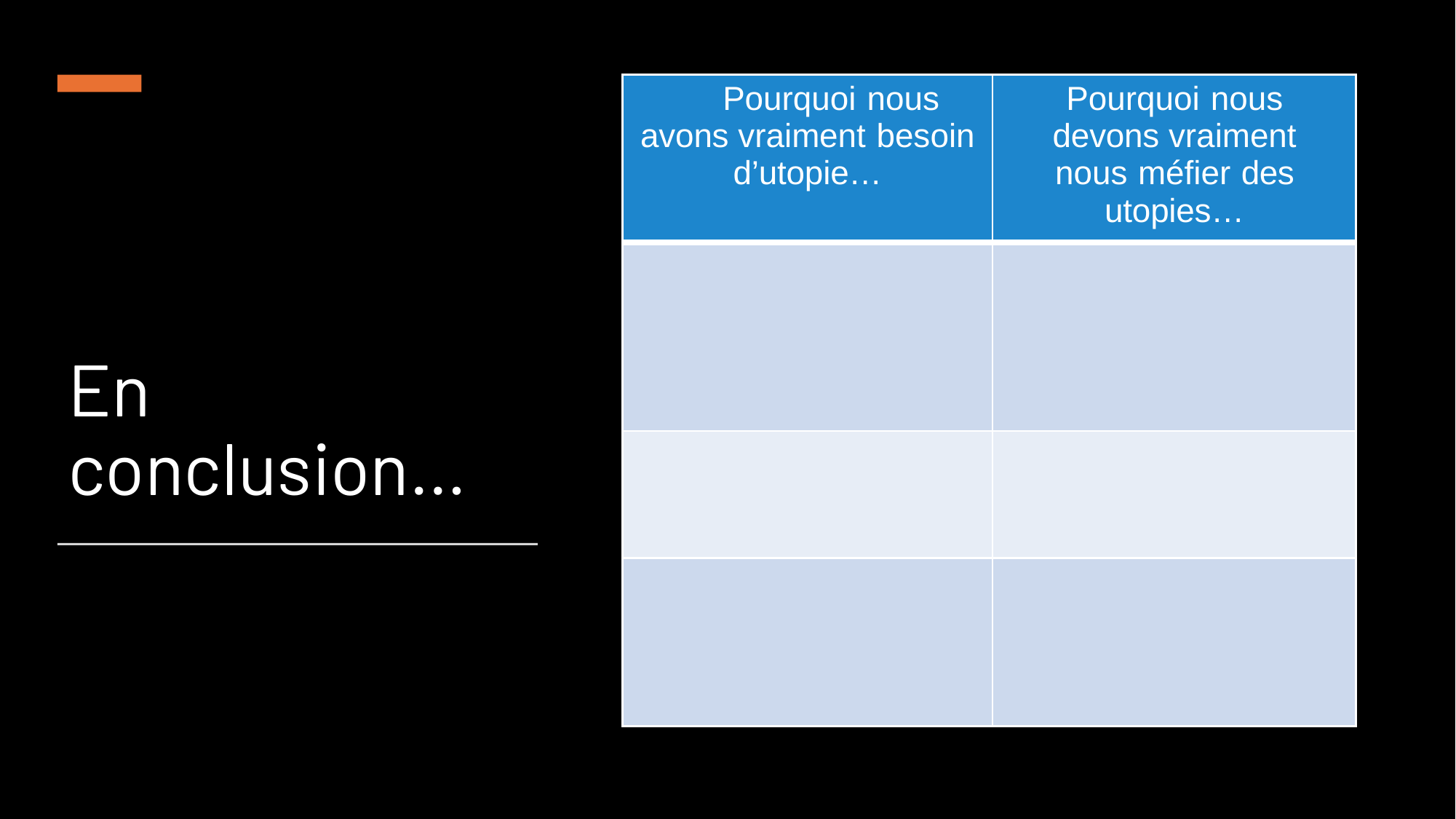

| Pourquoi nous avons vraiment besoin d’utopie… | Pourquoi nous devons vraiment nous méfier des utopies… |
| --- | --- |
|  |  |
|  |  |
|  |  |
# En conclusion…